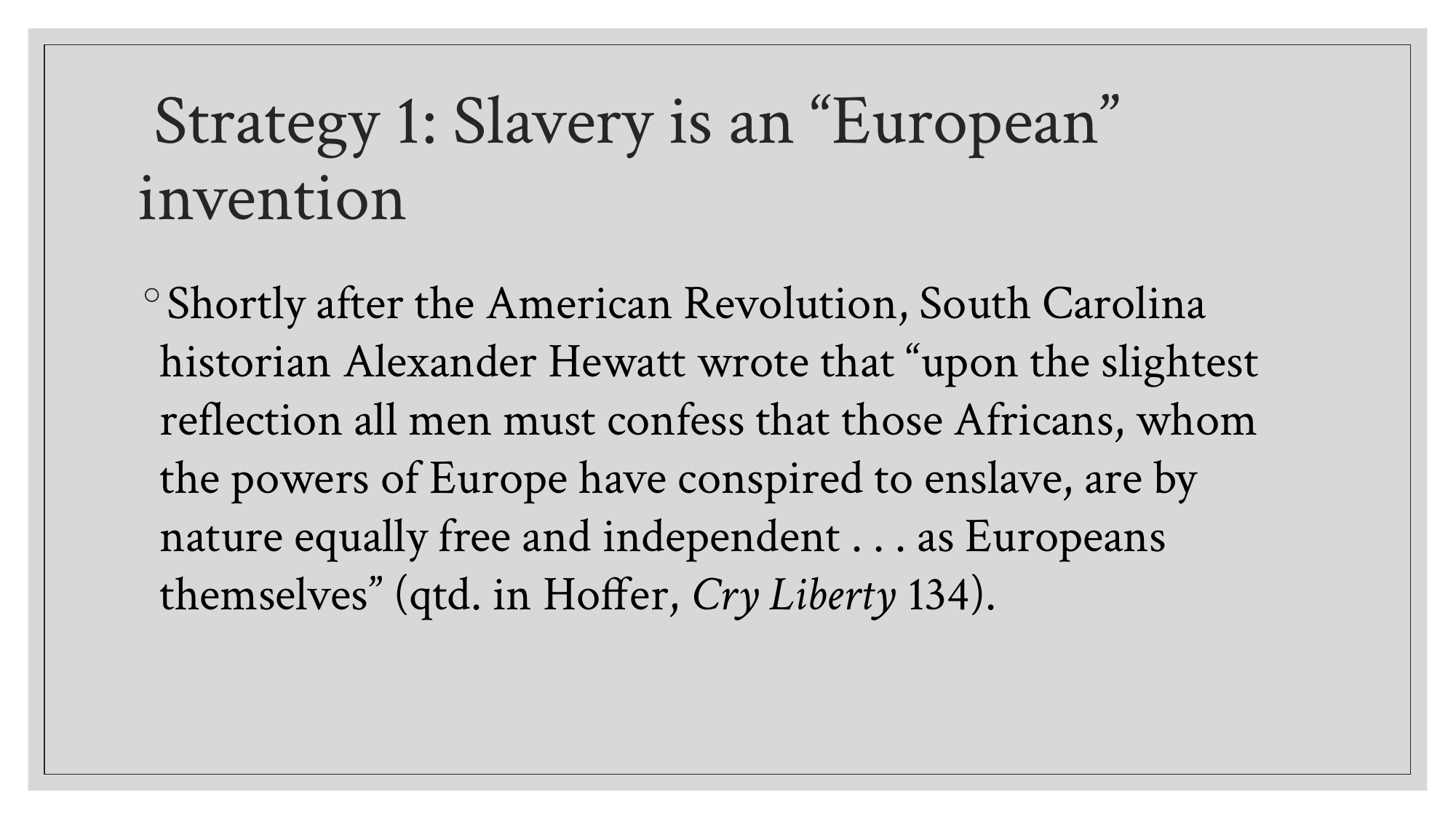

# Strategy 1: Slavery is an “European” invention
Shortly after the American Revolution, South Carolina historian Alexander Hewatt wrote that “upon the slightest reflection all men must confess that those Africans, whom the powers of Europe have conspired to enslave, are by nature equally free and independent . . . as Europeans themselves” (qtd. in Hoffer, Cry Liberty 134).